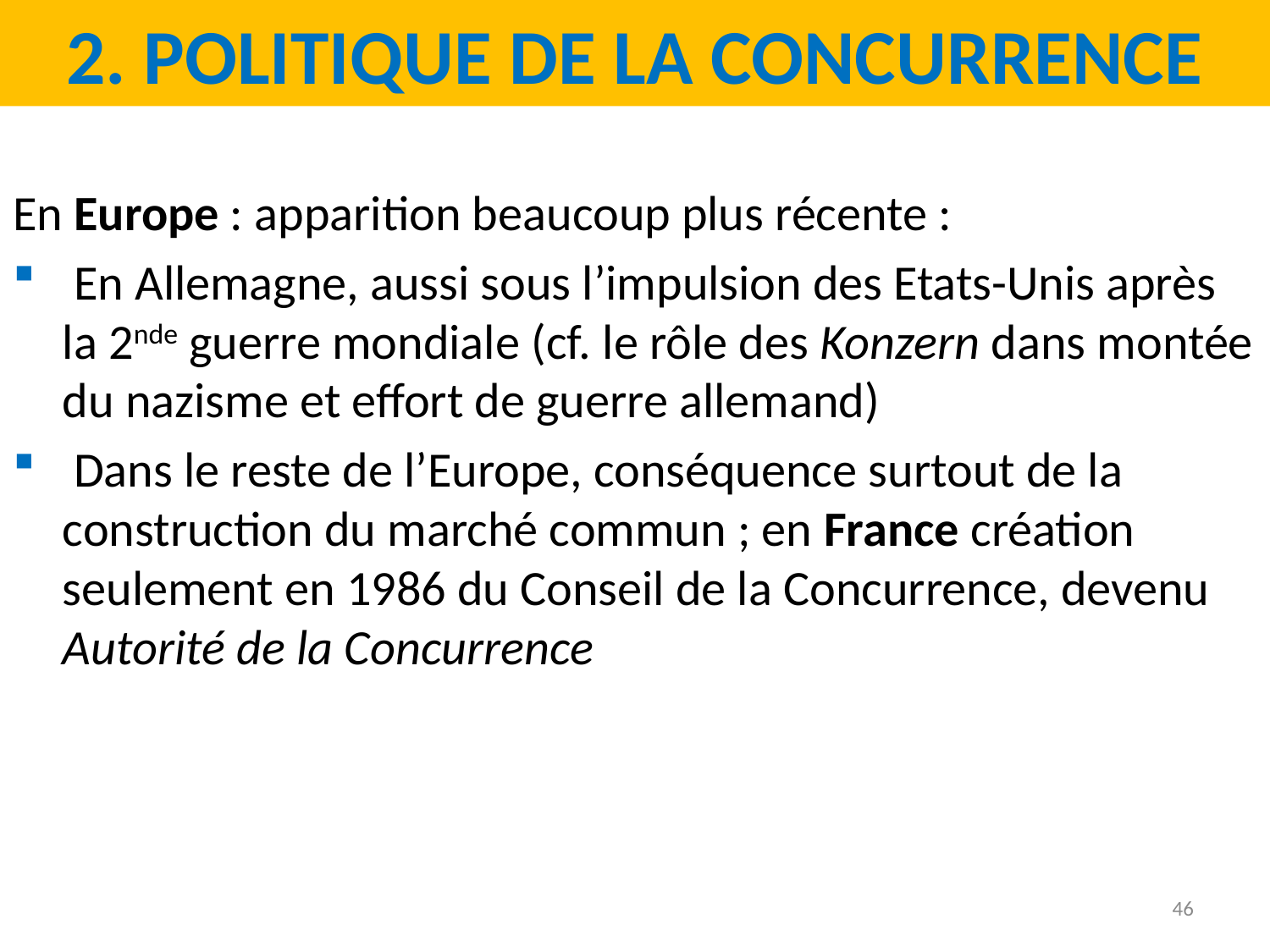

2. Politique de la concurrence

En Europe : apparition beaucoup plus récente :
 En Allemagne, aussi sous l’impulsion des Etats-Unis après la 2nde guerre mondiale (cf. le rôle des Konzern dans montée du nazisme et effort de guerre allemand)
 Dans le reste de l’Europe, conséquence surtout de la construction du marché commun ; en France création seulement en 1986 du Conseil de la Concurrence, devenu Autorité de la Concurrence
46